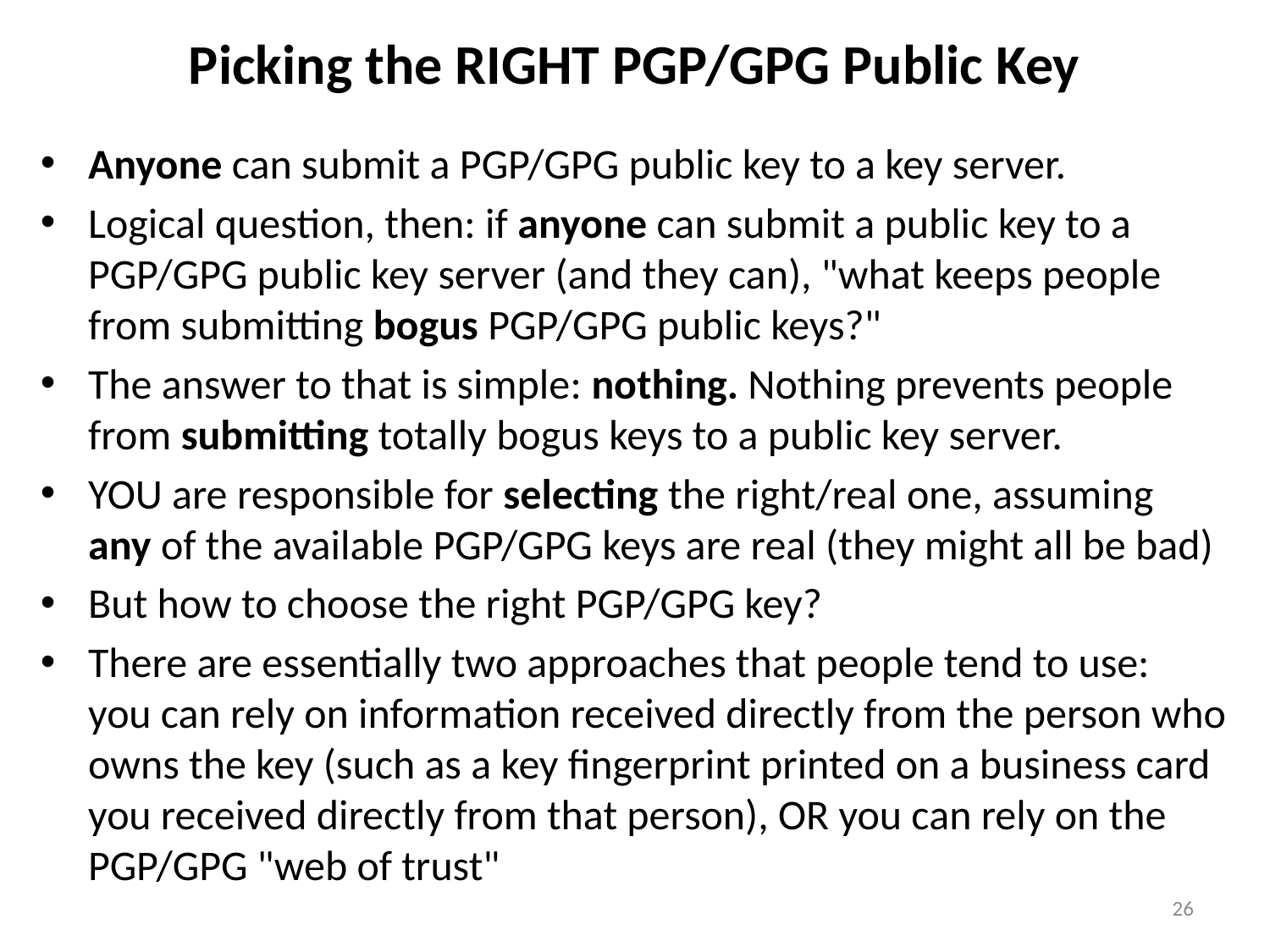

# Picking the RIGHT PGP/GPG Public Key
Anyone can submit a PGP/GPG public key to a key server.
Logical question, then: if anyone can submit a public key to a
PGP/GPG public key server (and they can), "what keeps people from submitting bogus PGP/GPG public keys?"
The answer to that is simple: nothing. Nothing prevents people from submitting totally bogus keys to a public key server.
YOU are responsible for selecting the right/real one, assuming
any of the available PGP/GPG keys are real (they might all be bad)
But how to choose the right PGP/GPG key?
There are essentially two approaches that people tend to use:
you can rely on information received directly from the person who owns the key (such as a key fingerprint printed on a business card you received directly from that person), OR you can rely on the PGP/GPG "web of trust"

26